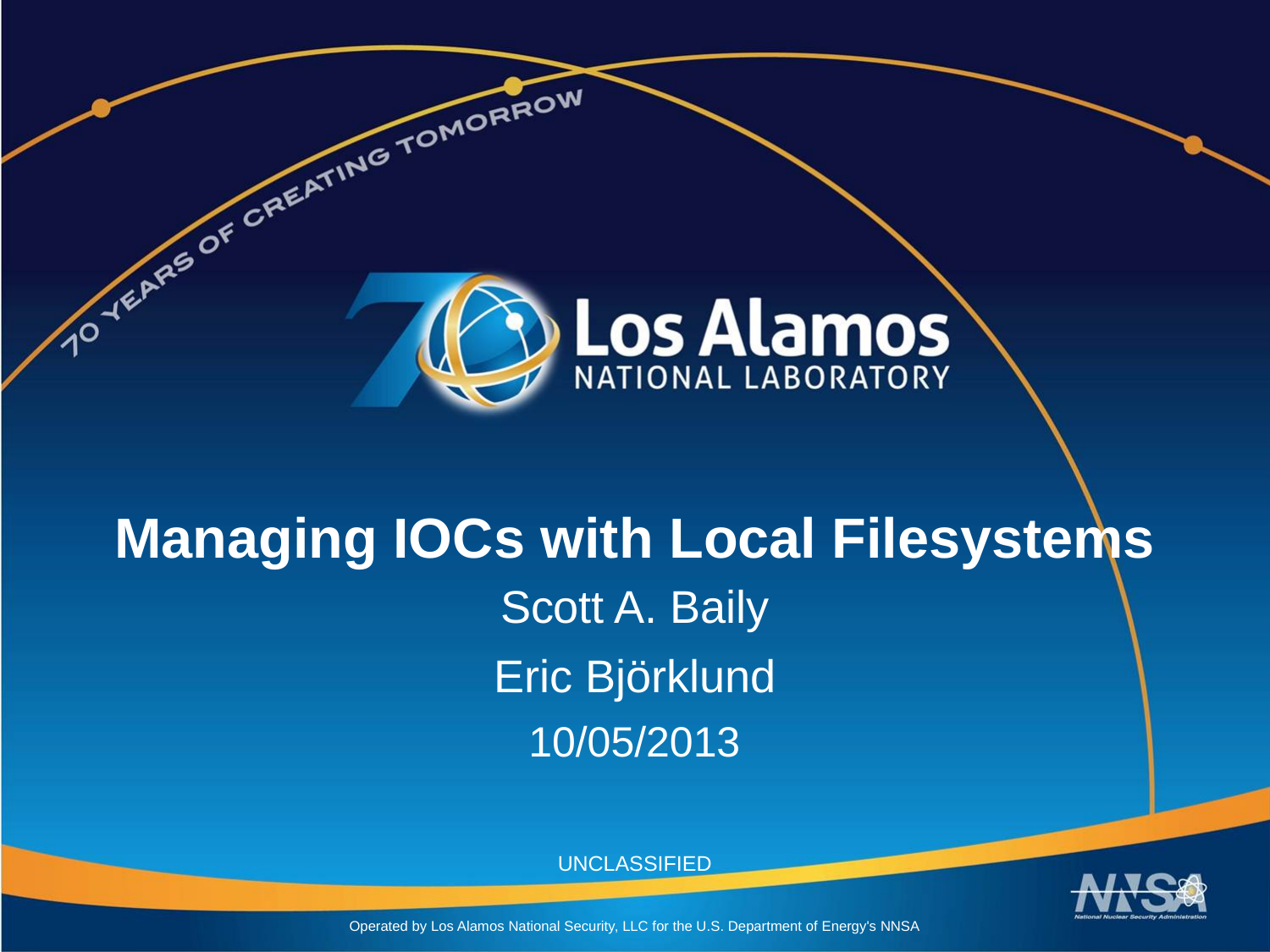

# Managing IOCs with Local Filesystems
Scott A. Baily
Eric Björklund
10/05/2013